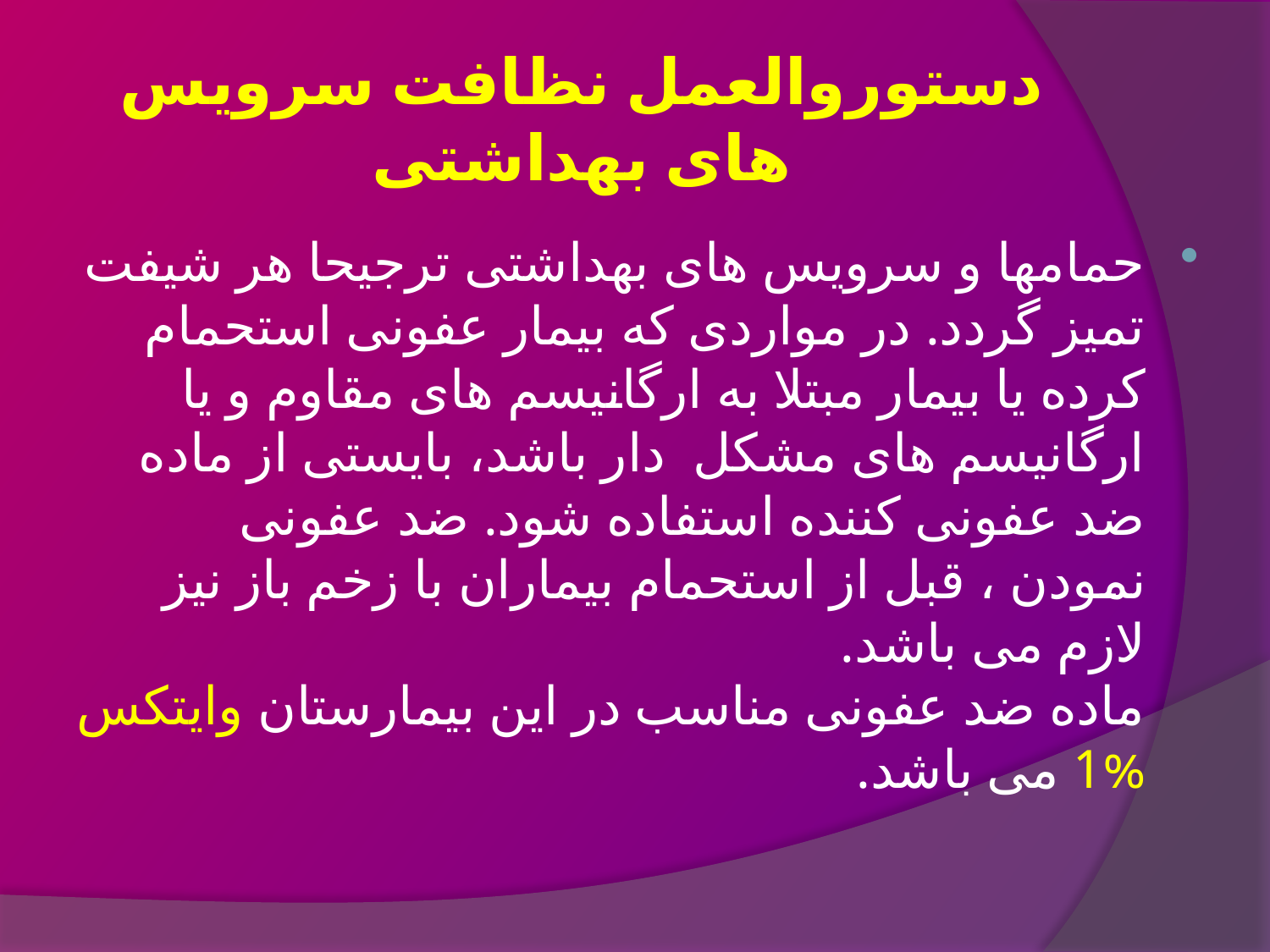

# دستوروالعمل نظافت سرویس های بهداشتی
حمامها و سرویس های بهداشتی ترجیحا هر شیفت تمیز گردد. در مواردی که بیمار عفونی استحمام کرده یا بیمار مبتلا به ارگانیسم های مقاوم و یا ارگانیسم های مشکل  دار باشد، بایستی از ماده ضد عفونی کننده استفاده شود. ضد عفونی نمودن ، قبل از استحمام بیماران با زخم باز نیز لازم می باشد. 
ماده ضد عفونی مناسب در این بیمارستان وایتکس %1 می باشد.